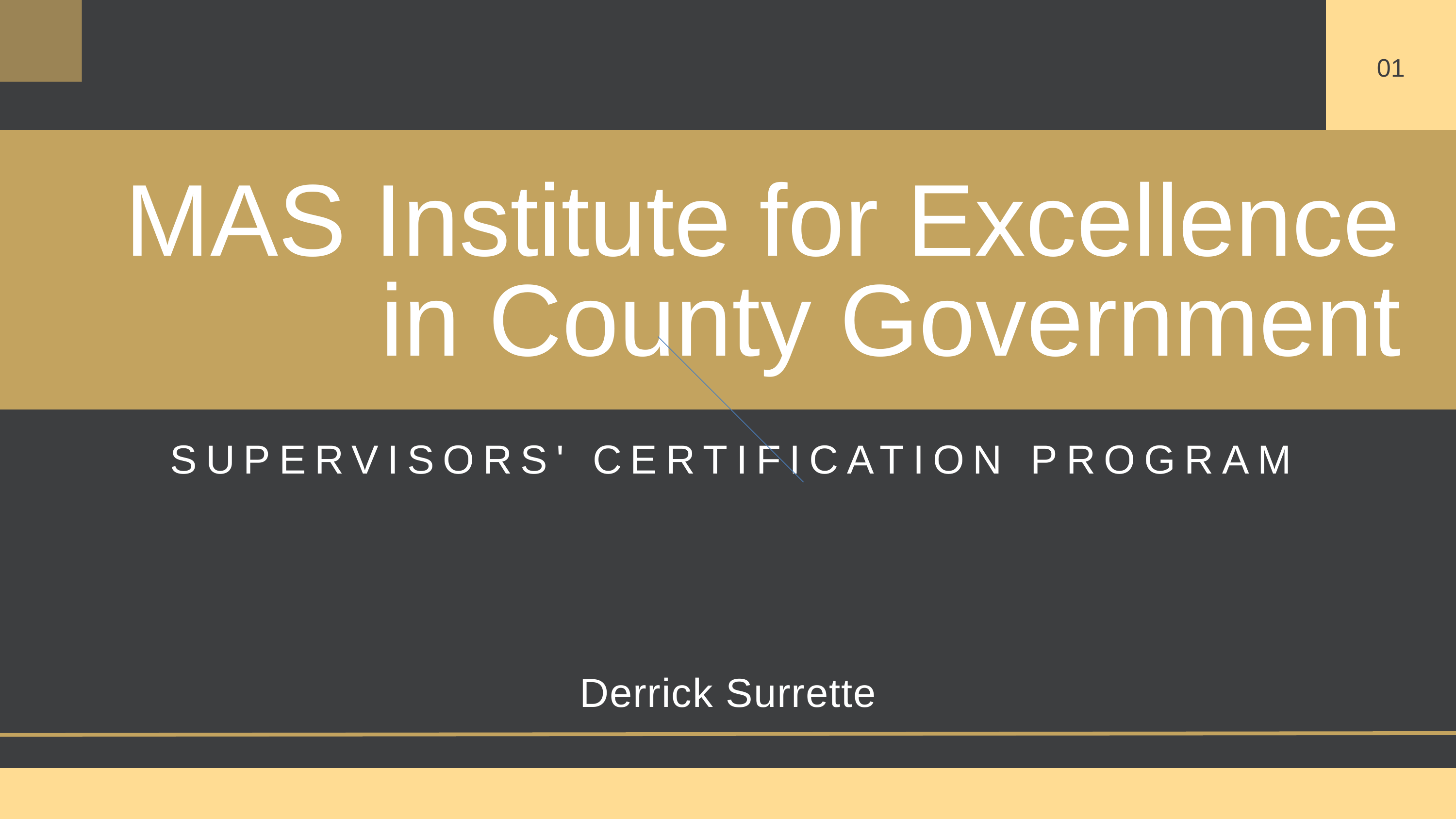

01

MAS Institute for Excellence
in County Government
SUPERVISORS' CERTIFICATION PROGRAM
Derrick Surrette